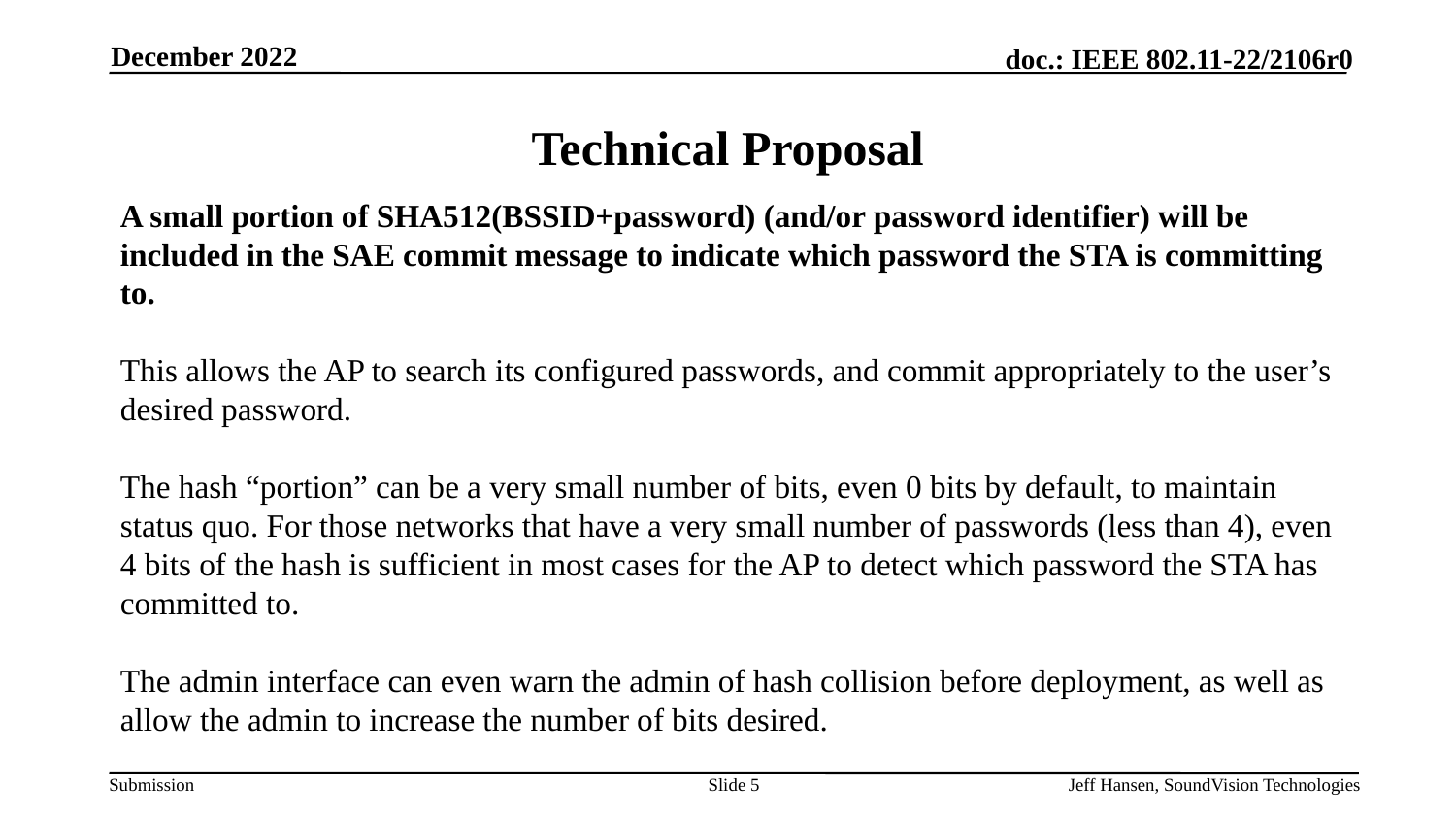

December 2022
# Technical Proposal
A small portion of SHA512(BSSID+password) (and/or password identifier) will be included in the SAE commit message to indicate which password the STA is committing to.

This allows the AP to search its configured passwords, and commit appropriately to the user’s desired password.

The hash “portion” can be a very small number of bits, even 0 bits by default, to maintain status quo. For those networks that have a very small number of passwords (less than 4), even 4 bits of the hash is sufficient in most cases for the AP to detect which password the STA has committed to.

The admin interface can even warn the admin of hash collision before deployment, as well as allow the admin to increase the number of bits desired.

Slide 5
Jeff Hansen, SoundVision Technologies